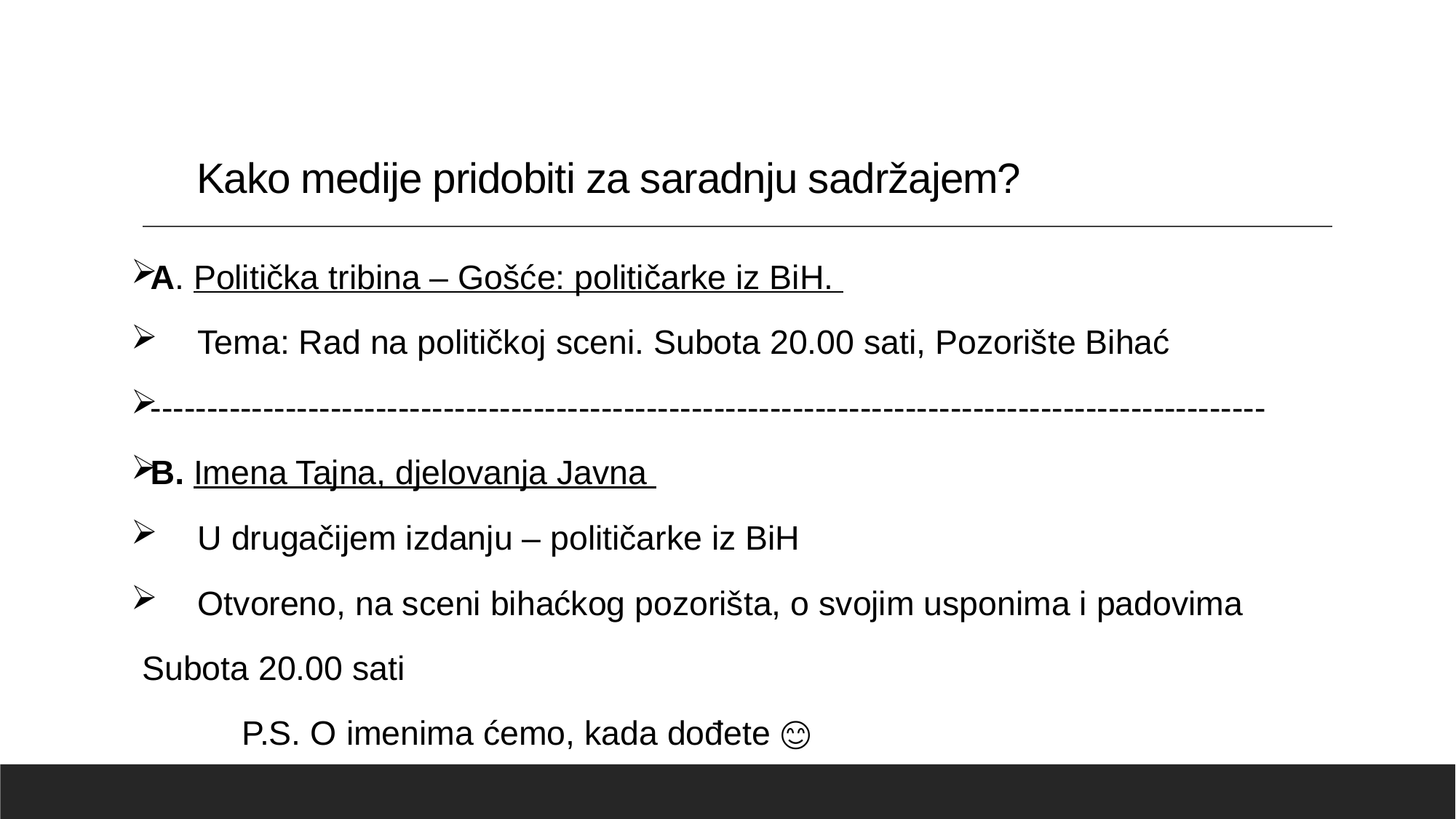

# Kako medije pridobiti za saradnju sadržajem?
A. Politička tribina – Gošće: političarke iz BiH.
     Tema: Rad na političkoj sceni. Subota 20.00 sati, Pozorište Bihać
---------------------------------------------------------------------------------------------------
B. Imena Tajna, djelovanja Javna
     U drugačijem izdanju – političarke iz BiH
     Otvoreno, na sceni bihaćkog pozorišta, o svojim usponima i padovima
Subota 20.00 sati
    P.S. O imenima ćemo, kada dođete 😊